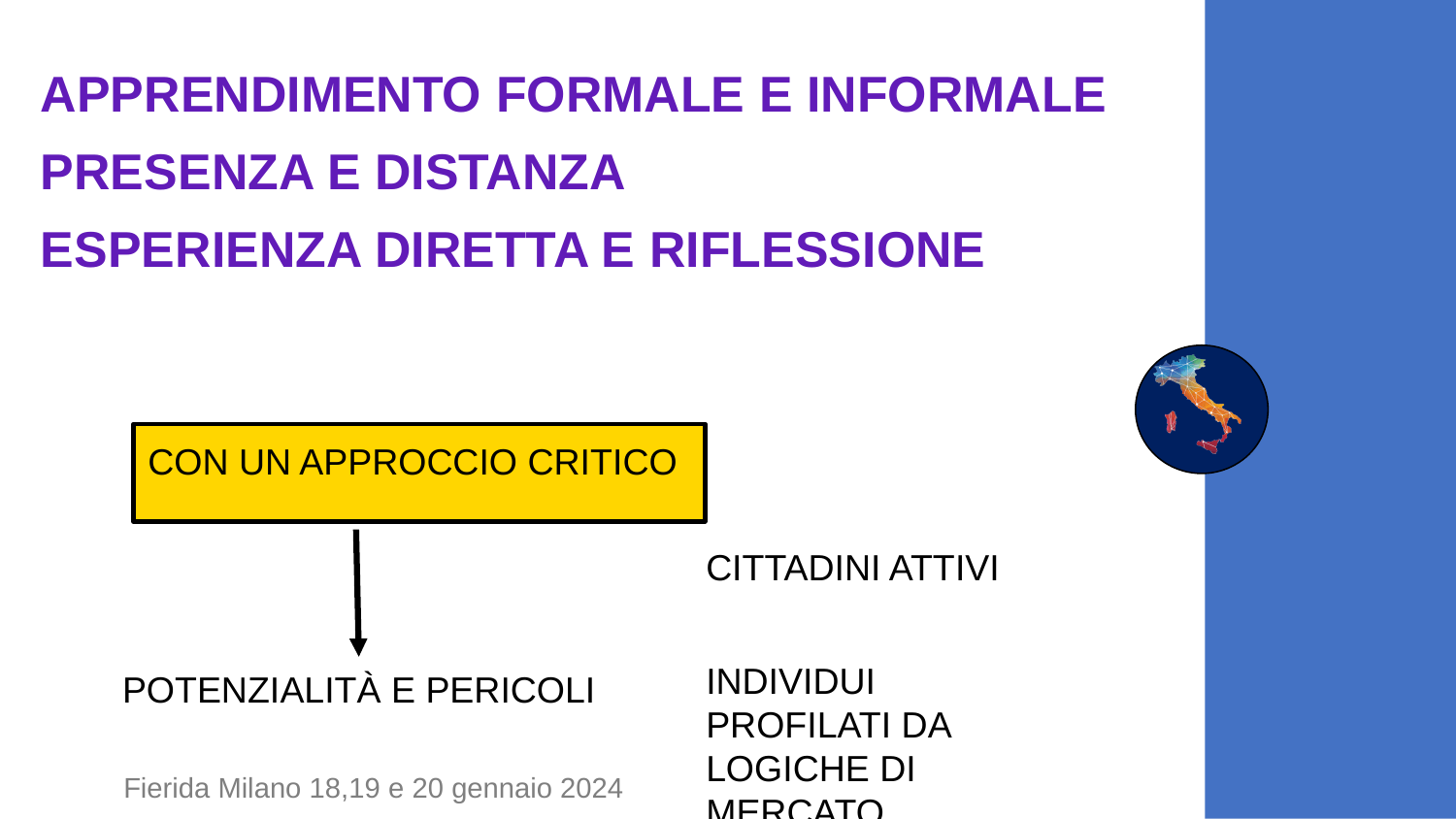

APPRENDIMENTO FORMALE E INFORMALE
PRESENZA E DISTANZA
ESPERIENZA DIRETTA E RIFLESSIONE

CON UN APPROCCIO CRITICO
CITTADINI ATTIVI
INDIVIDUI PROFILATI DA LOGICHE DI MERCATO
POTENZIALITÀ E PERICOLI